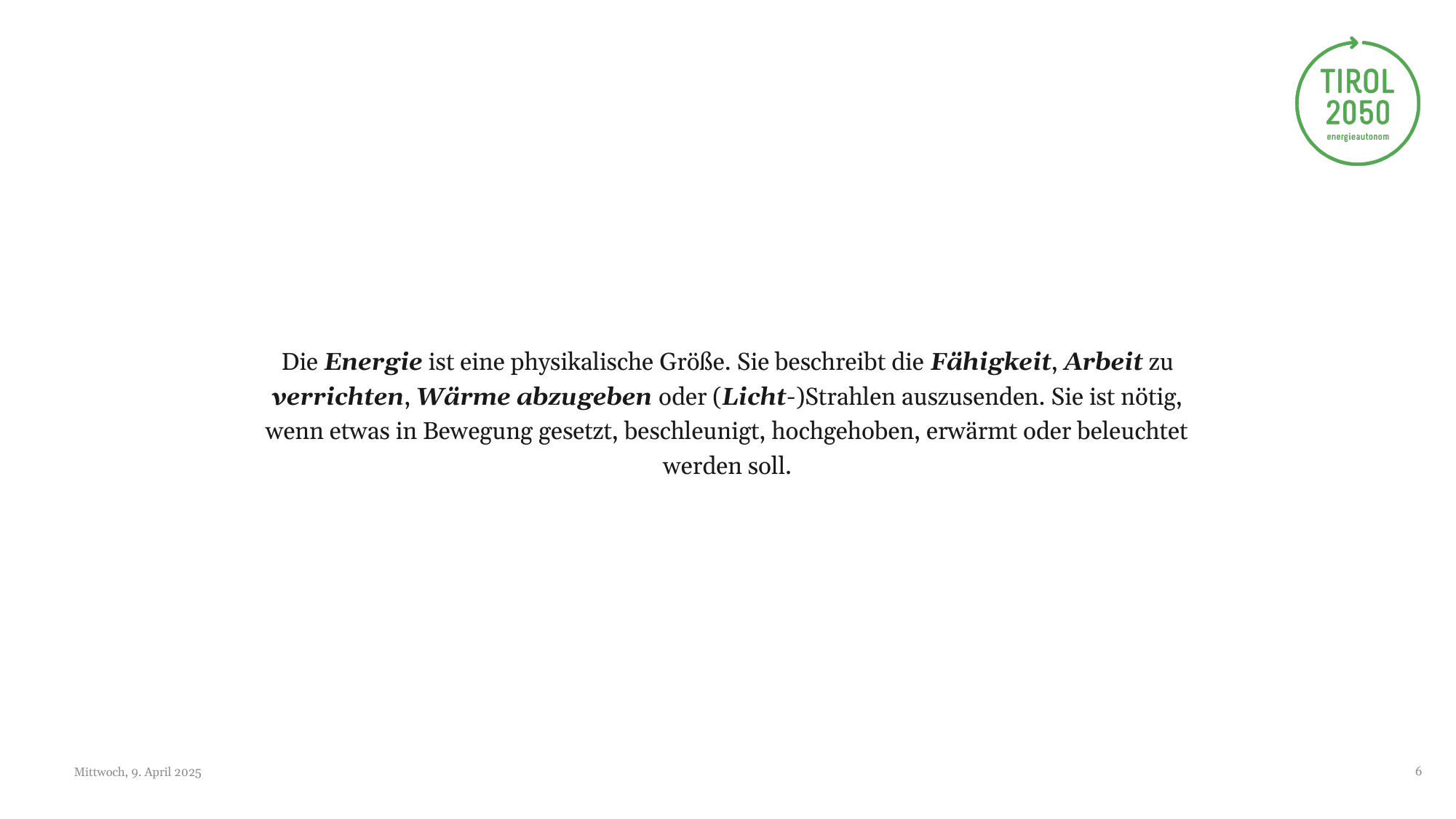

Die Energie ist eine physikalische Größe. Sie beschreibt die Fähigkeit, Arbeit zu verrichten, Wärme abzugeben oder (Licht-)Strahlen auszusenden. Sie ist nötig, wenn etwas in Bewegung gesetzt, beschleunigt, hochgehoben, erwärmt oder beleuchtet werden soll.
Mittwoch, 9. April 2025
6